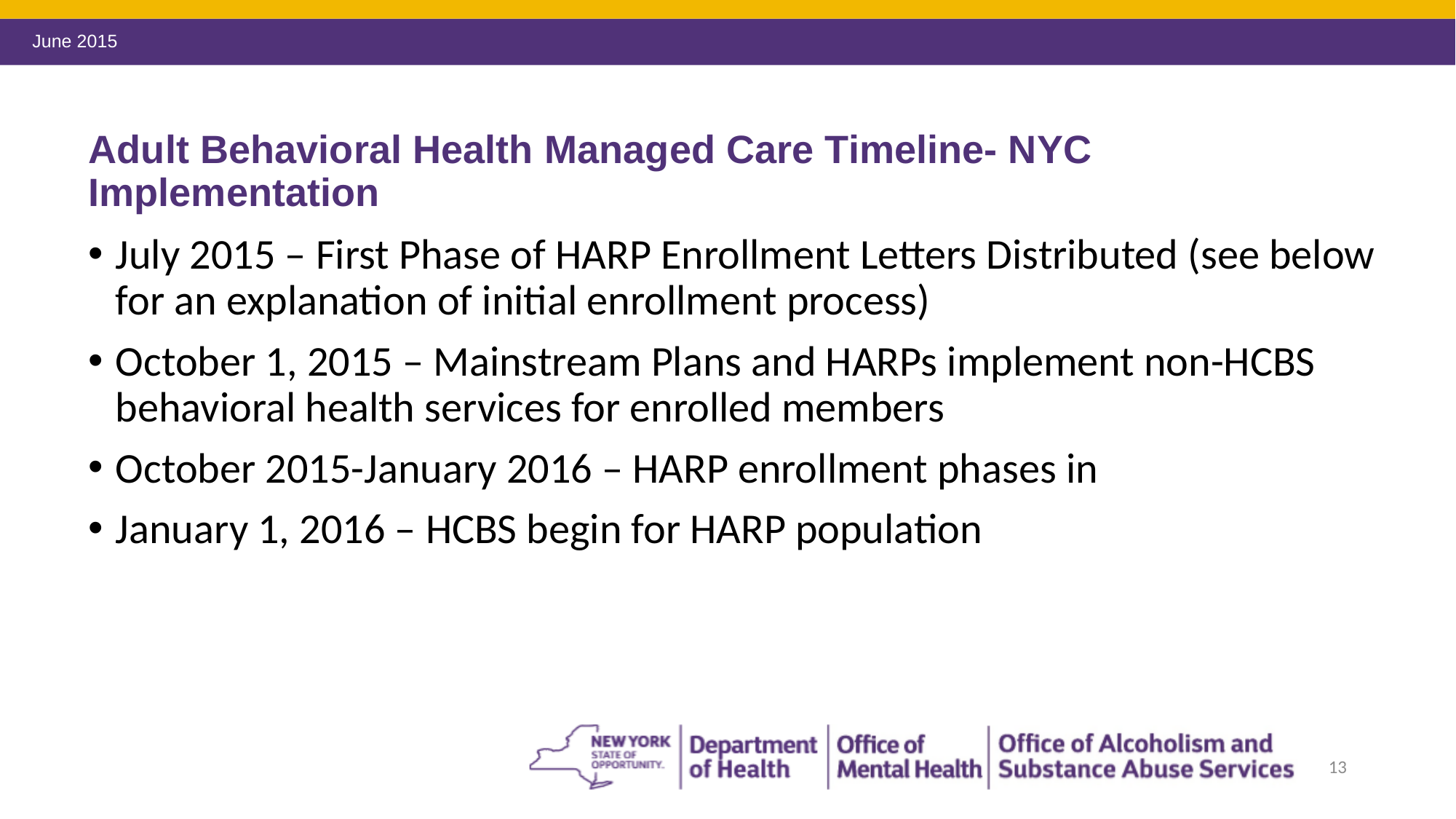

# Adult Behavioral Health Managed Care Timeline- NYC Implementation
July 2015 – First Phase of HARP Enrollment Letters Distributed (see below for an explanation of initial enrollment process)
October 1, 2015 – Mainstream Plans and HARPs implement non-HCBS behavioral health services for enrolled members
October 2015-January 2016 – HARP enrollment phases in
January 1, 2016 – HCBS begin for HARP population

13